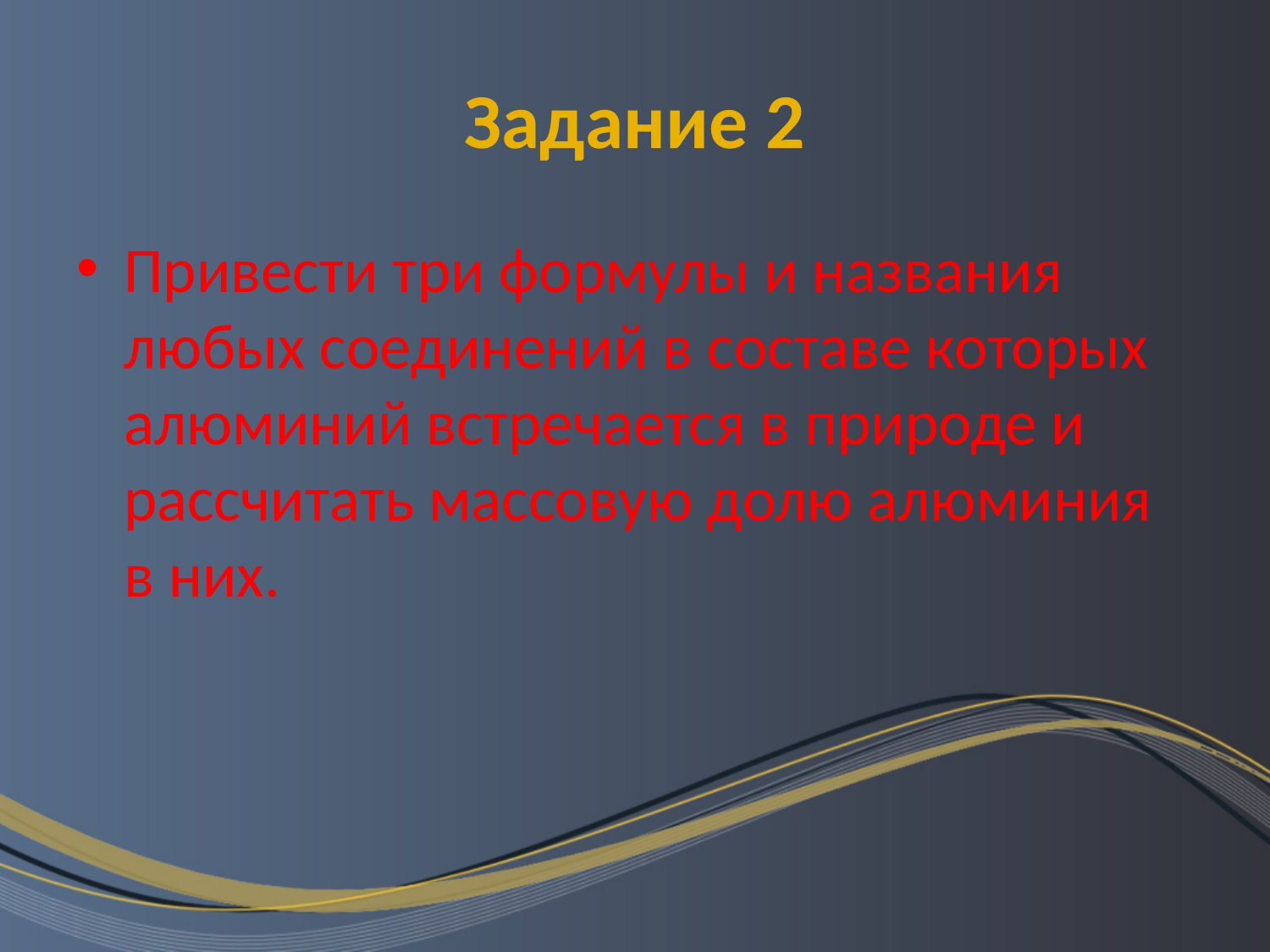

# Задание 2
Привести три формулы и названия любых соединений в составе которых алюминий встречается в природе и рассчитать массовую долю алюминия в них.